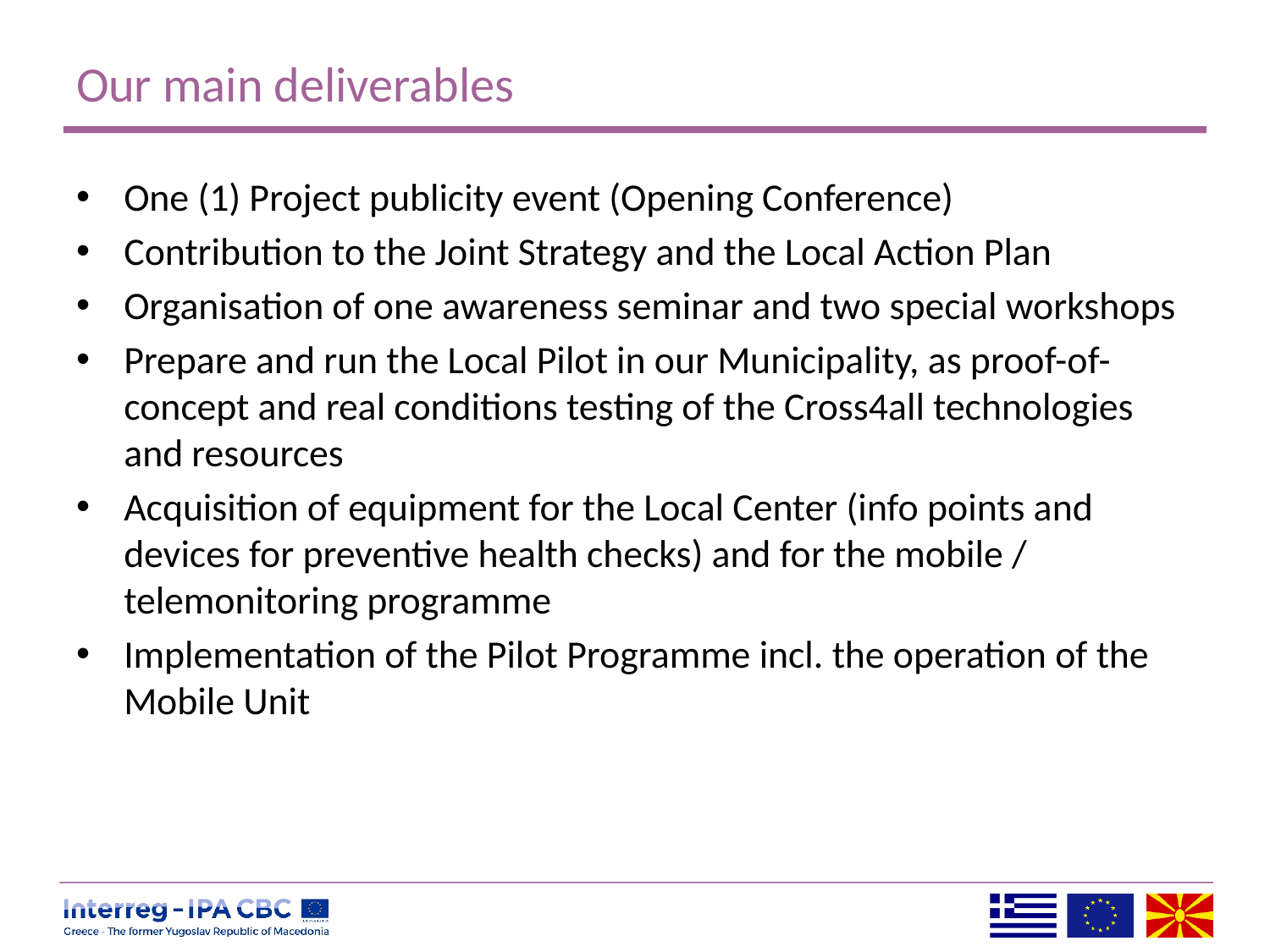

# Our main deliverables
One (1) Project publicity event (Opening Conference)
Contribution to the Joint Strategy and the Local Action Plan
Organisation of one awareness seminar and two special workshops
Prepare and run the Local Pilot in our Municipality, as proof-of-concept and real conditions testing of the Cross4all technologies and resources
Acquisition of equipment for the Local Center (info points and devices for preventive health checks) and for the mobile / telemonitoring programme
Implementation of the Pilot Programme incl. the operation of the Mobile Unit